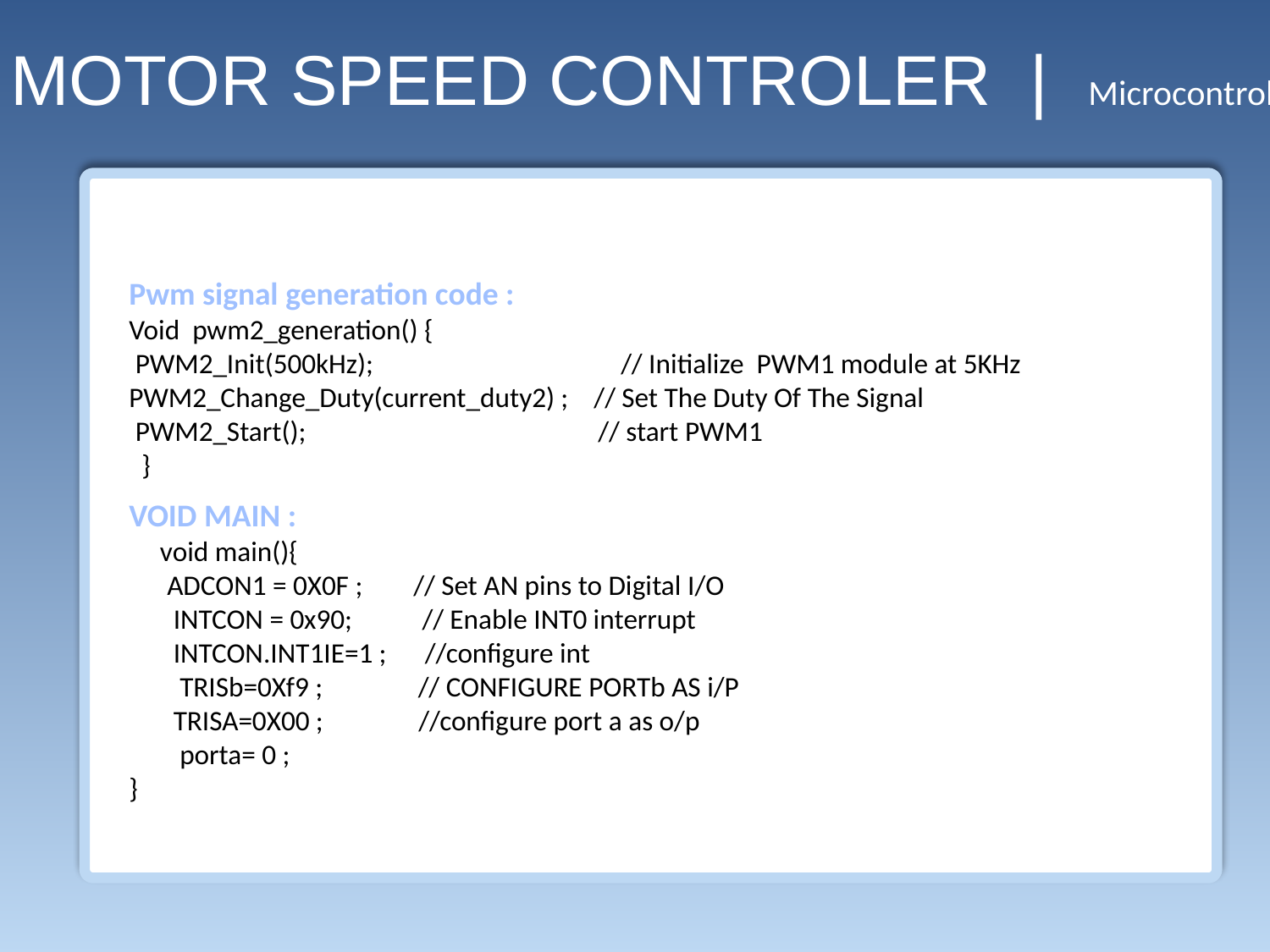

DC MOTOR SPEED CONTROLER  |  Microcontroller

Pwm signal generation code :
Void  pwm2_generation() {
 PWM2_Init(500kHz);                                       // Initialize  PWM1 module at 5KHz
PWM2_Change_Duty(current_duty2) ;    // Set The Duty Of The Signal
 PWM2_Start();                                              // start PWM1
  }
VOID MAIN :
       void main(){
      ADCON1 = 0X0F ;        // Set AN pins to Digital I/O
       INTCON = 0x90;           // Enable INT0 interrupt
       INTCON.INT1IE=1 ;      //configure int
        TRISb=0Xf9 ;               // CONFIGURE PORTb AS i/P
       TRISA=0X00 ;               //configure port a as o/p
        porta= 0 ;
}
CLICHERE FOR MORE INFO